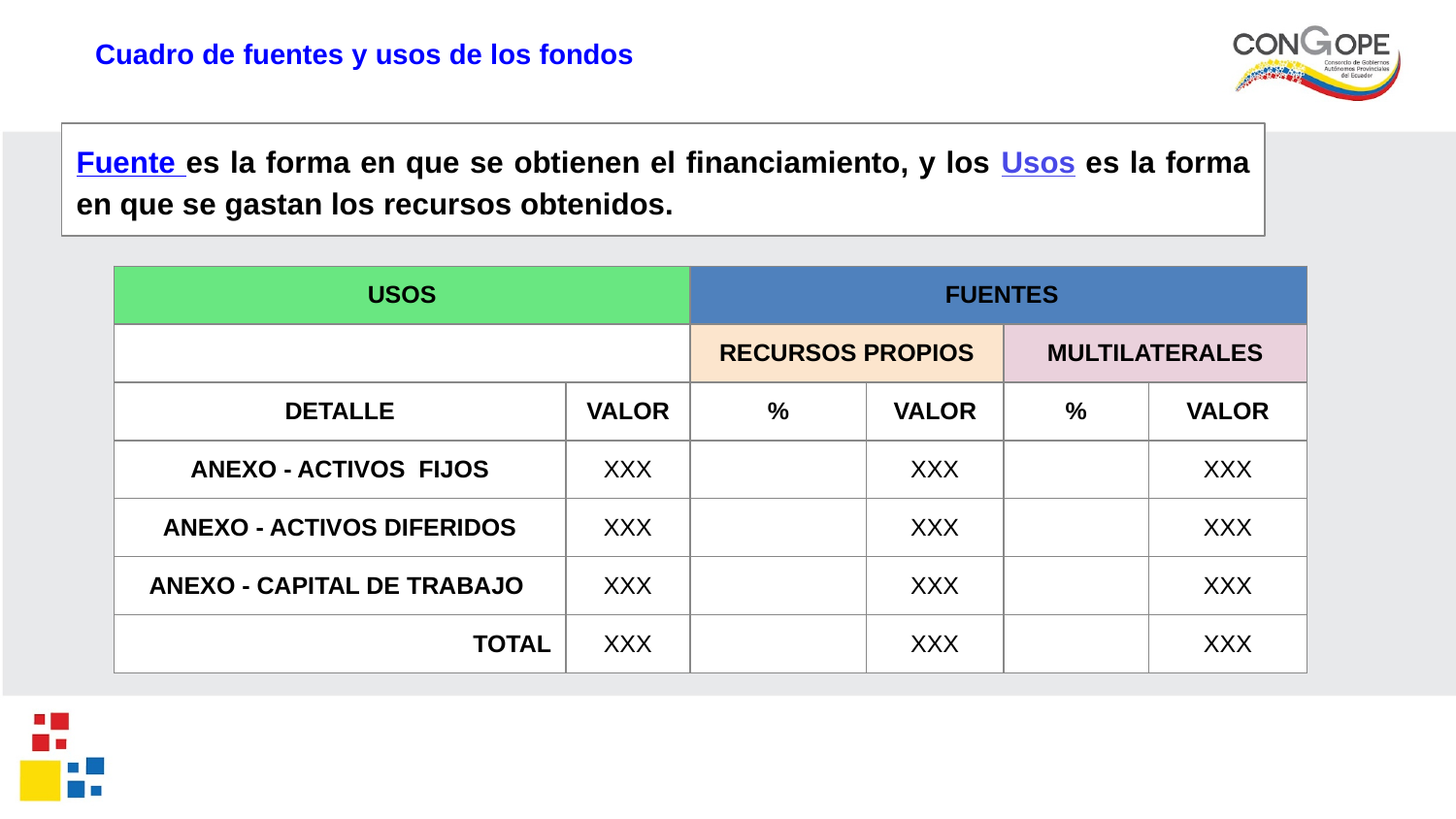

| Cuadro de fuentes y usos de los fondos |
| --- |
Fuente es la forma en que se obtienen el financiamiento, y los Usos es la forma en que se gastan los recursos obtenidos.
| USOS |  | FUENTES |  |  |  |
| --- | --- | --- | --- | --- | --- |
|  |  | RECURSOS PROPIOS |  | MULTILATERALES |  |
| DETALLE | VALOR | % | VALOR | % | VALOR |
| ANEXO - ACTIVOS FIJOS | XXX |  | XXX |  | XXX |
| ANEXO - ACTIVOS DIFERIDOS | XXX |  | XXX |  | XXX |
| ANEXO - CAPITAL DE TRABAJO | XXX |  | XXX |  | XXX |
| TOTAL | XXX |  | XXX |  | XXX |